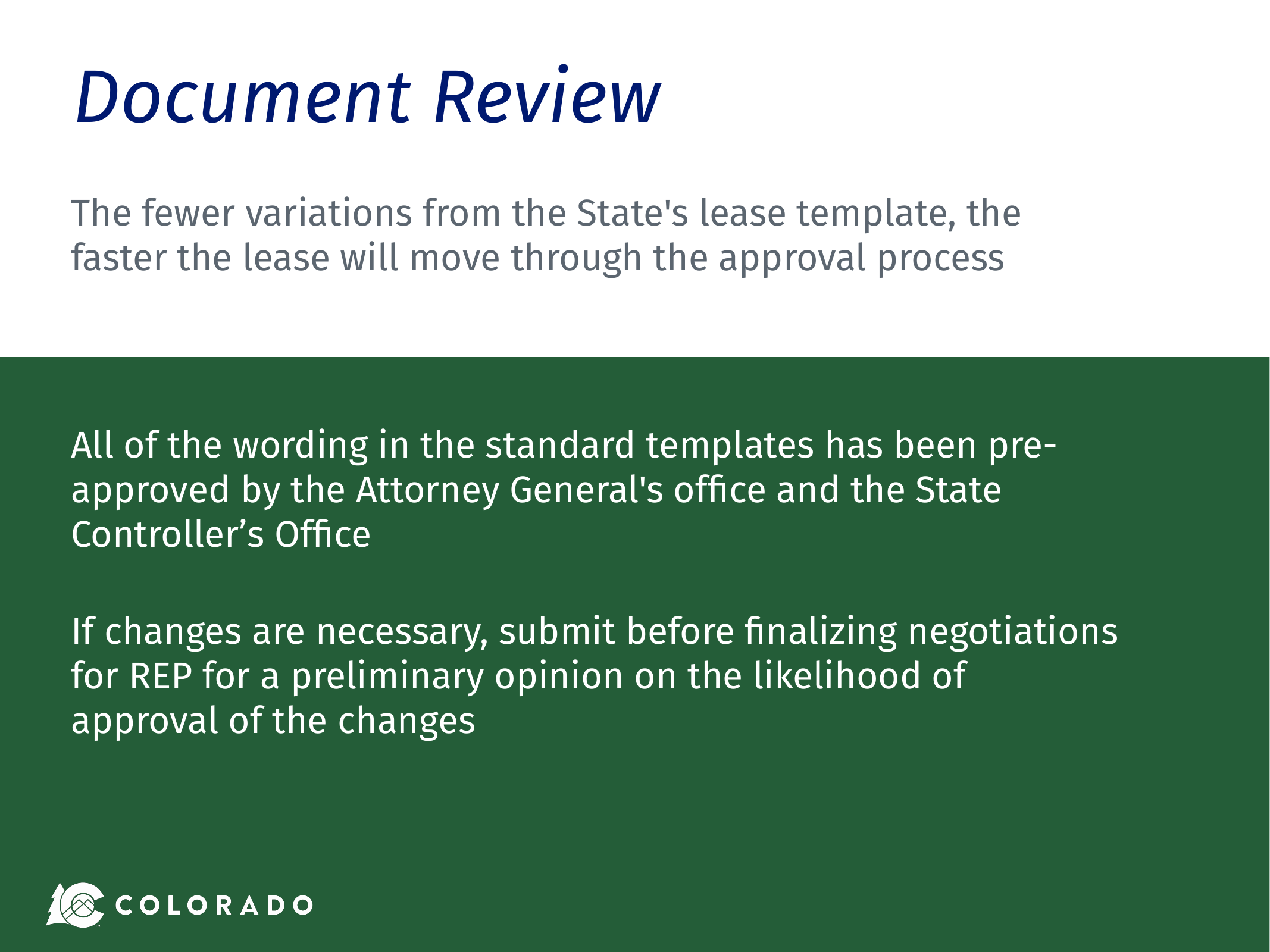

# Document Review
The fewer variations from the State's lease template, the faster the lease will move through the approval process
All of the wording in the standard templates has been pre-approved by the Attorney General's office and the State Controller’s Office
If changes are necessary, submit before finalizing negotiations for REP for a preliminary opinion on the likelihood of approval of the changes